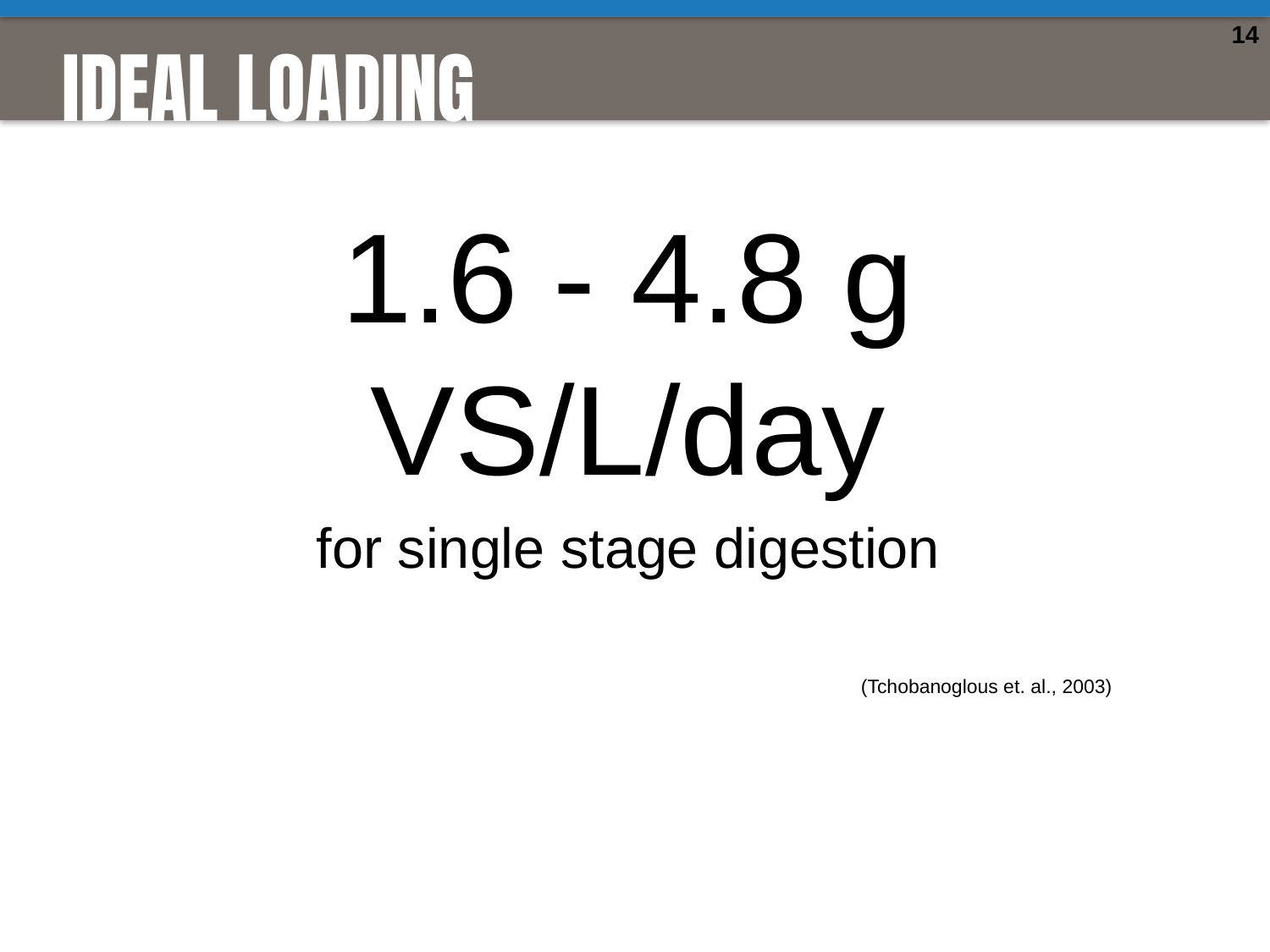

14
# Ideal loading
1.6 - 4.8 g VS/L/day
for single stage digestion
(Tchobanoglous et. al., 2003)